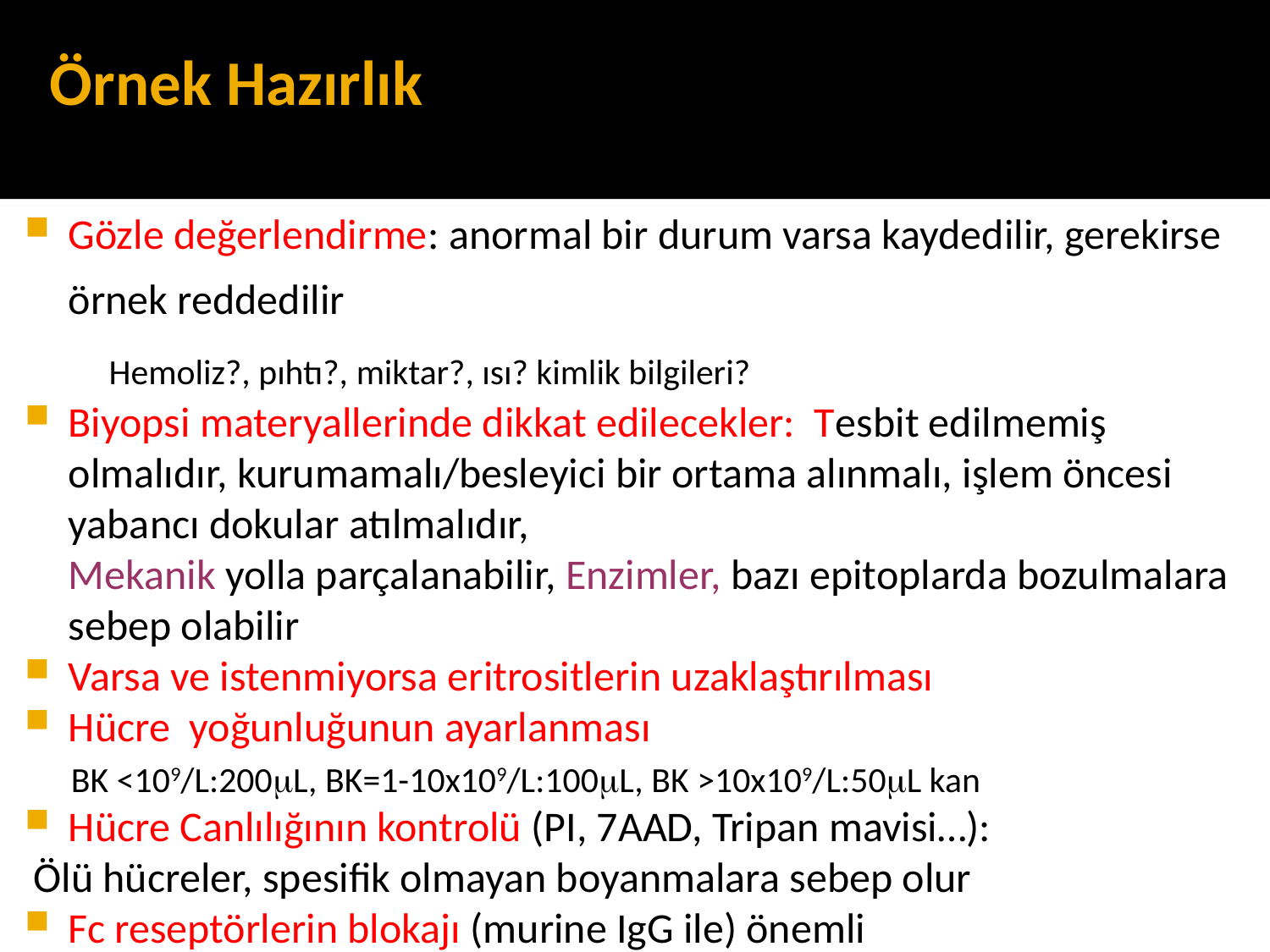

# Örnek Hazırlık
Gözle değerlendirme: anormal bir durum varsa kaydedilir, gerekirse örnek reddedilir
	Hemoliz?, pıhtı?, miktar?, ısı? kimlik bilgileri?
Biyopsi materyallerinde dikkat edilecekler:  Tesbit edilmemiş olmalıdır, kurumamalı/besleyici bir ortama alınmalı, işlem öncesi yabancı dokular atılmalıdır,
	Mekanik yolla parçalanabilir, Enzimler, bazı epitoplarda bozulmalara sebep olabilir
Varsa ve istenmiyorsa eritrositlerin uzaklaştırılması
Hücre  yoğunluğunun ayarlanması
BK <109/L:200μL, BK=1-10x109/L:100μL, BK >10x109/L:50μL kan
Hücre Canlılığının kontrolü (PI, 7AAD, Tripan mavisi…):
 Ölü hücreler, spesifik olmayan boyanmalara sebep olur
Fc reseptörlerin blokajı (murine IgG ile) önemli